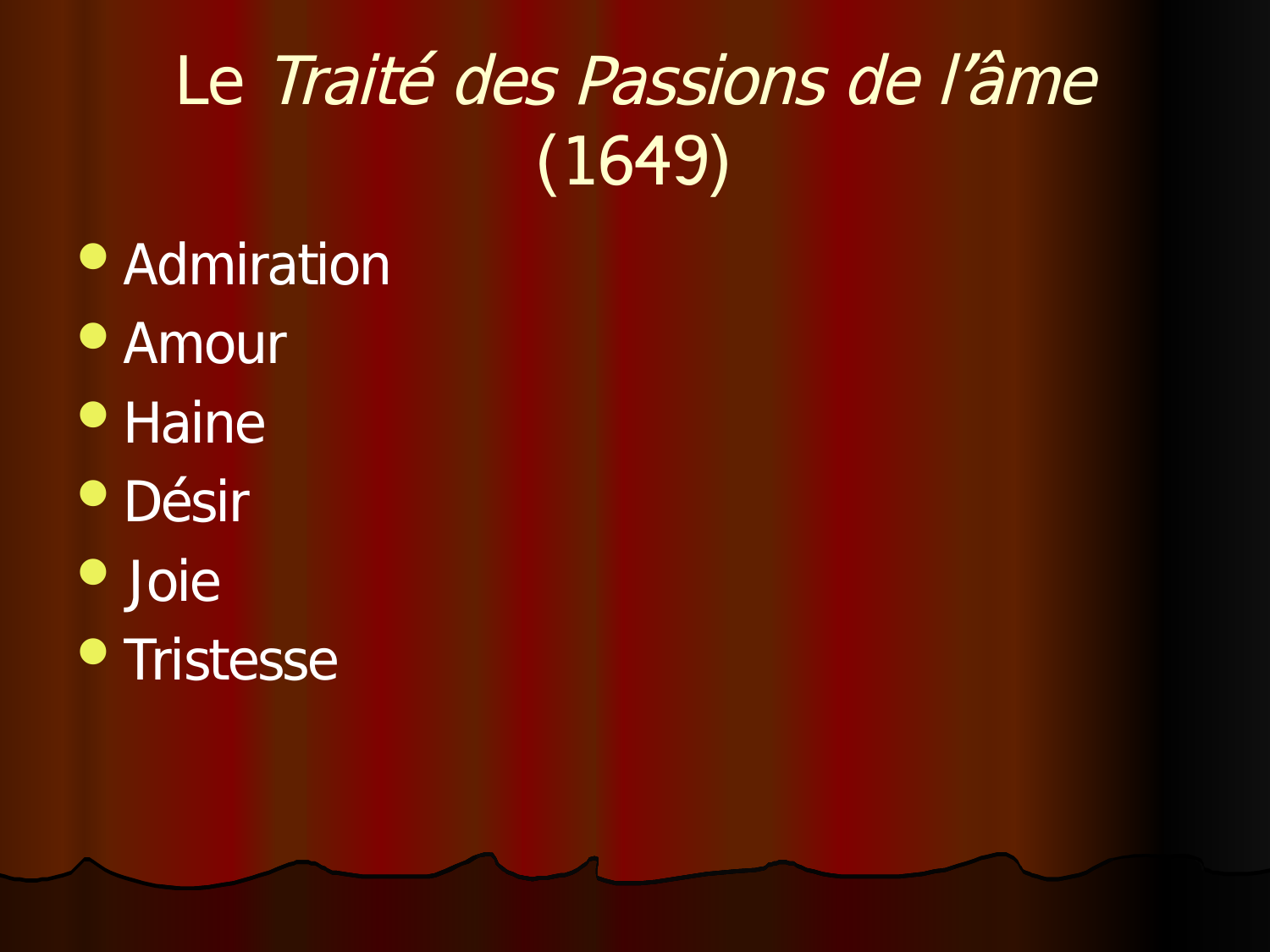

# Le Traité des Passions de l’âme (1649)
Admiration
Amour
Haine
Désir
Joie
Tristesse